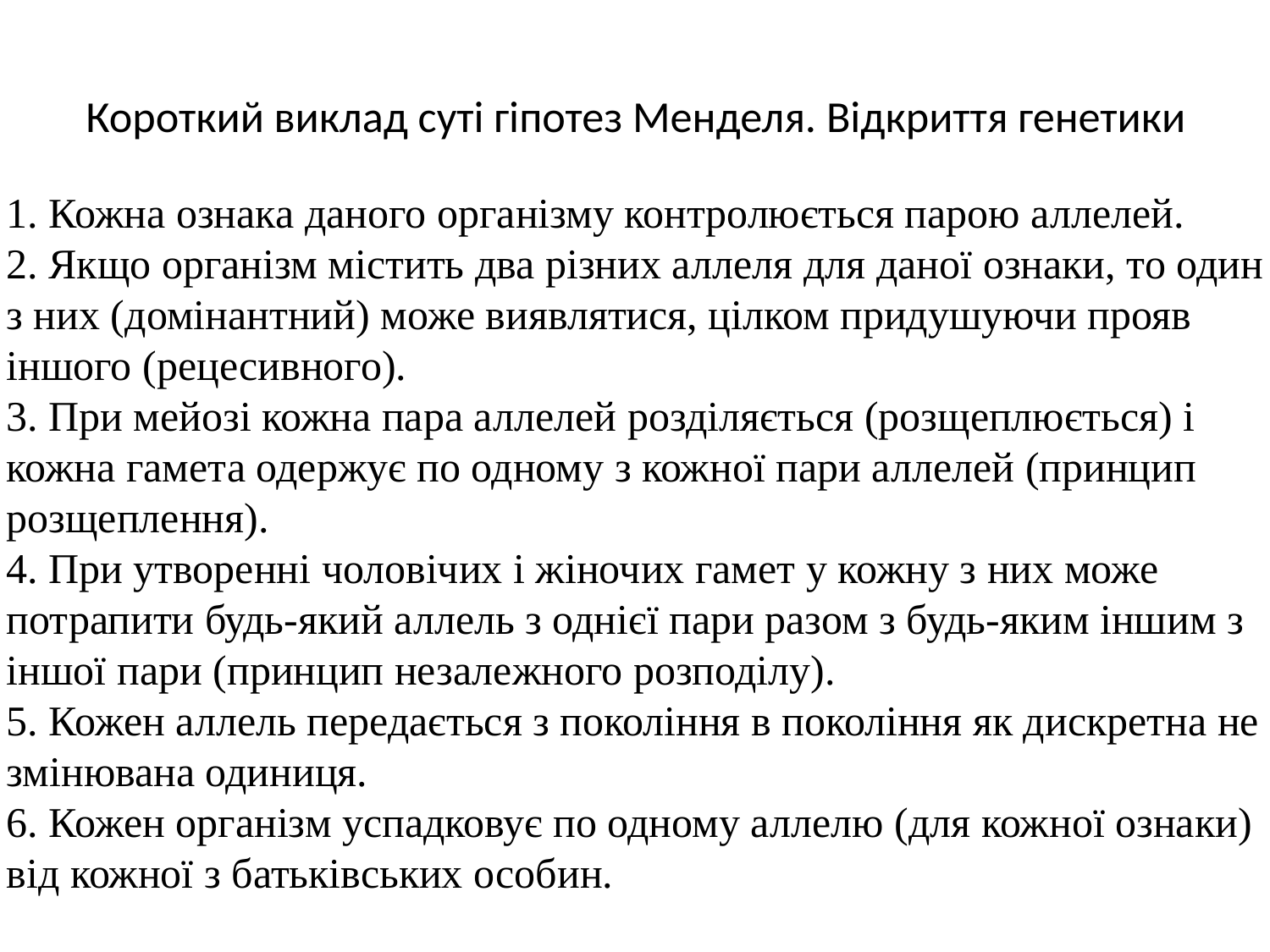

# Короткий виклад суті гіпотез Менделя. Відкриття генетики
1. Кожна ознака даного організму контролюється парою аллелей.
2. Якщо організм містить два різних аллеля для даної ознаки, то один з них (домінантний) може виявлятися, цілком придушуючи прояв іншого (рецесивного).
3. При мейозі кожна пара аллелей розділяється (розщеплюється) і кожна гамета одержує по одному з кожної пари аллелей (принцип розщеплення).
4. При утворенні чоловічих і жіночих гамет у кожну з них може потрапити будь-який аллель з однієї пари разом з будь-яким іншим з іншої пари (принцип незалежного розподілу).
5. Кожен аллель передається з покоління в покоління як дискретна не змінювана одиниця.
6. Кожен організм успадковує по одному аллелю (для кожної ознаки) від кожної з батьківських особин.